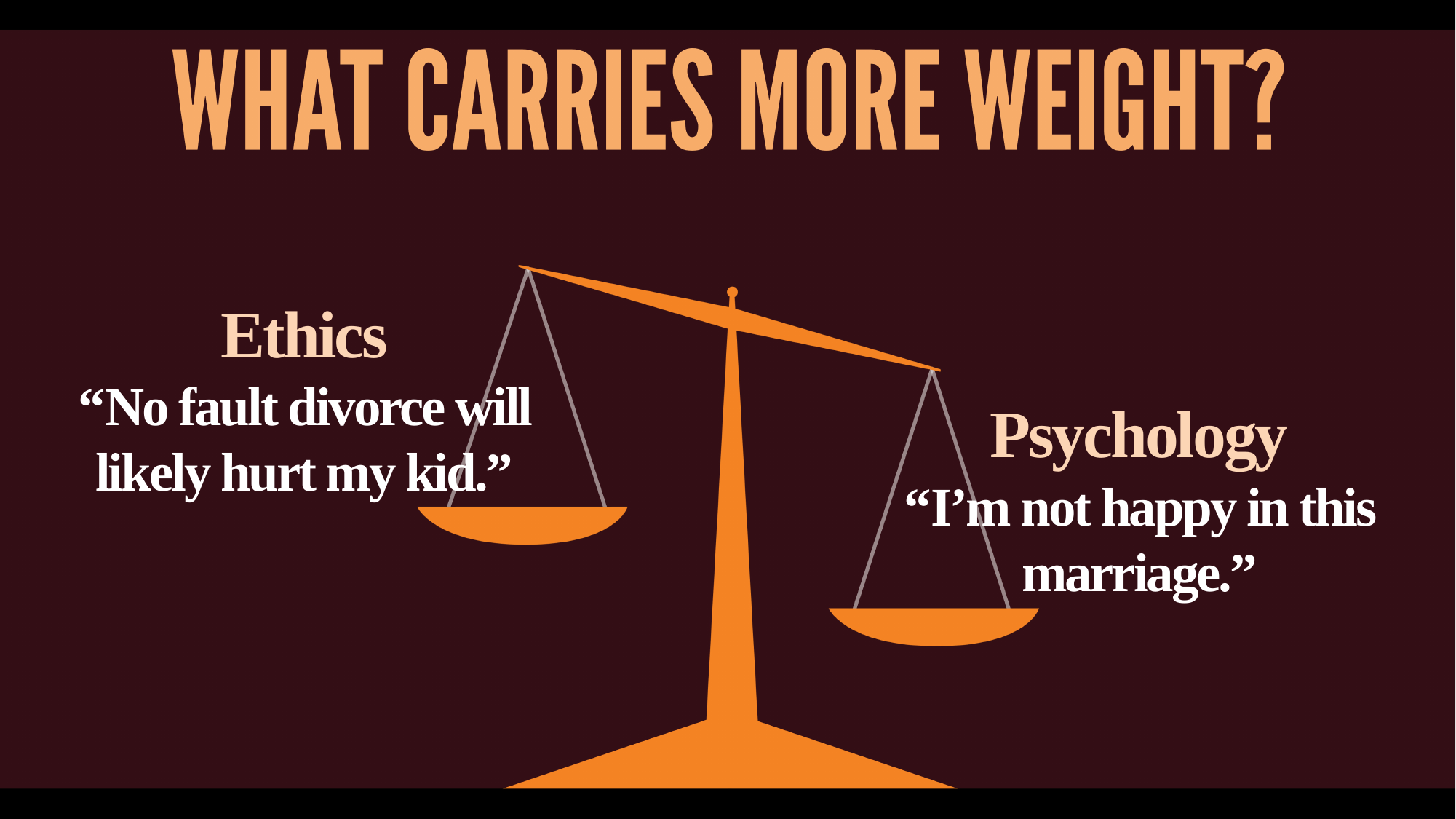

Ethics
“No fault divorce will likely hurt my kid.”
Psychology
“I’m not happy in this marriage.”